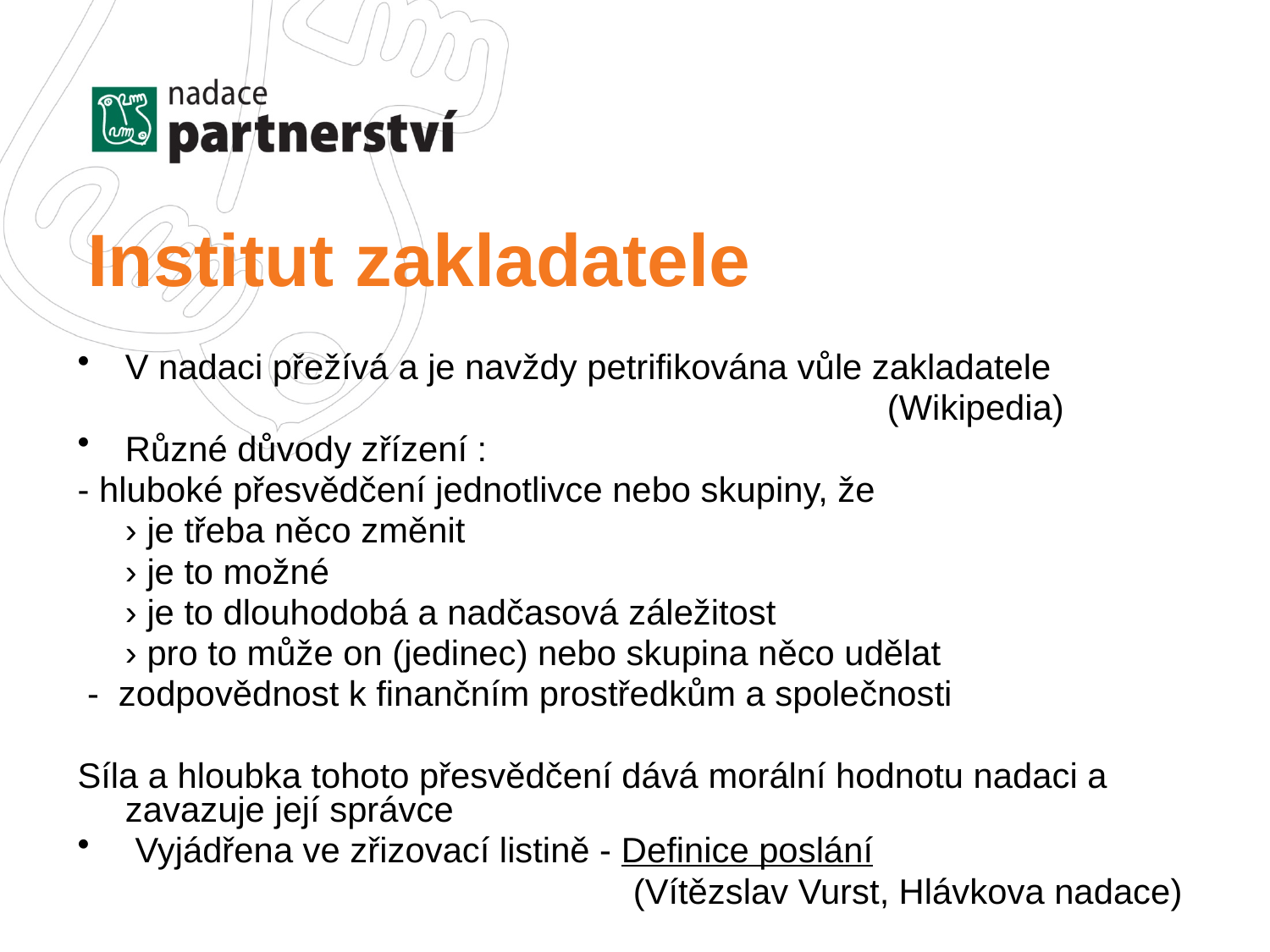

# Institut zakladatele
V nadaci přežívá a je navždy petrifikována vůle zakladatele
							(Wikipedia)
Různé důvody zřízení :
- hluboké přesvědčení jednotlivce nebo skupiny, že
	› je třeba něco změnit
	› je to možné
	› je to dlouhodobá a nadčasová záležitost
	› pro to může on (jedinec) nebo skupina něco udělat
 -  zodpovědnost k finančním prostředkům a společnosti

Síla a hloubka tohoto přesvědčení dává morální hodnotu nadaci a zavazuje její správce
 Vyjádřena ve zřizovací listině - Definice poslání
					(Vítězslav Vurst, Hlávkova nadace)